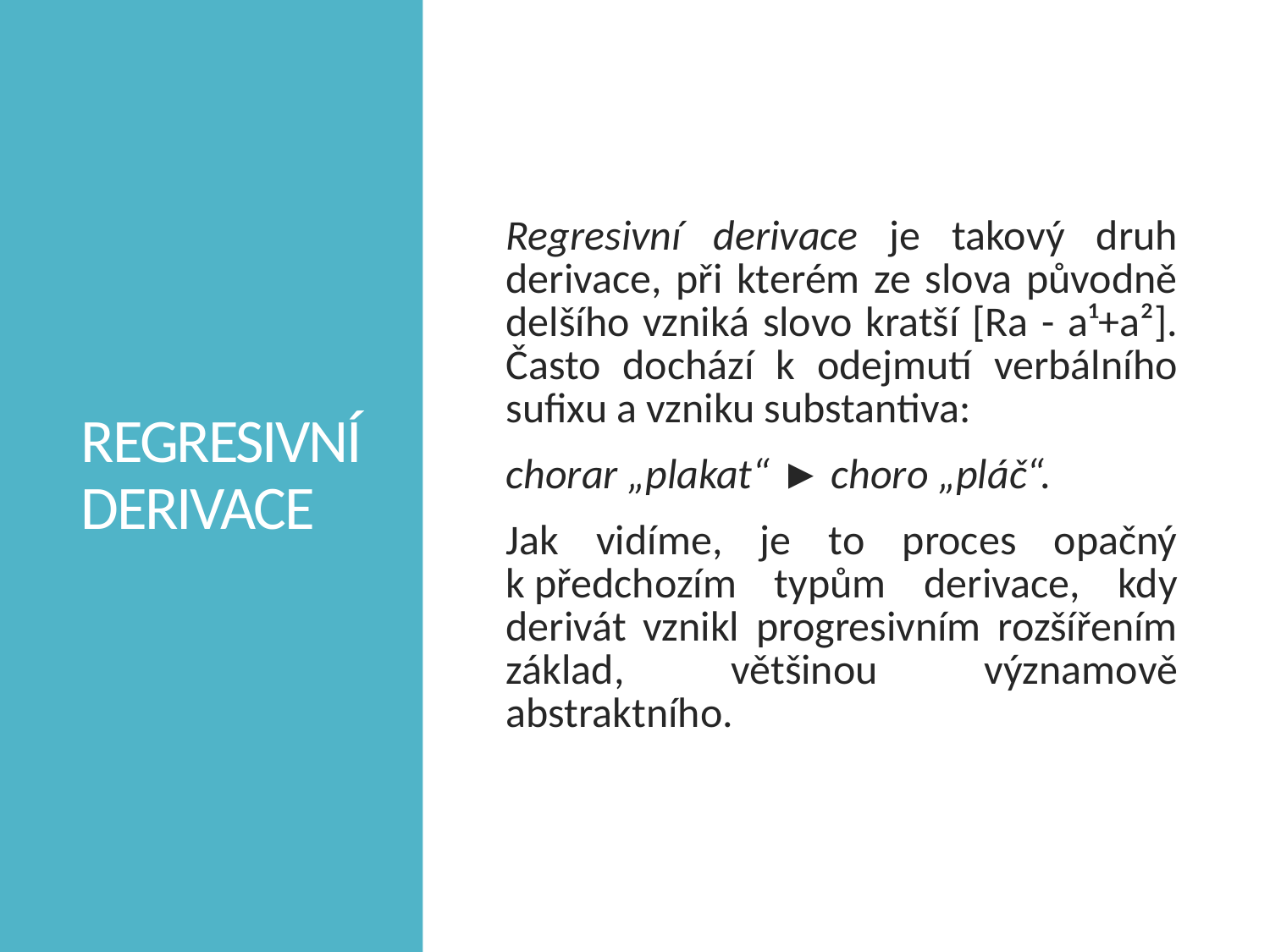

# REGRESIVNÍ DERIVACE
Regresivní derivace je takový druh derivace, při kterém ze slova původně delšího vzniká slovo kratší [Ra - a¹+a²]. Často dochází k odejmutí verbálního sufixu a vzniku substantiva:
chorar „plakat“ ► choro „pláč“.
Jak vidíme, je to proces opačný k předchozím typům derivace, kdy derivát vznikl progresivním rozšířením základ, většinou významově abstraktního.